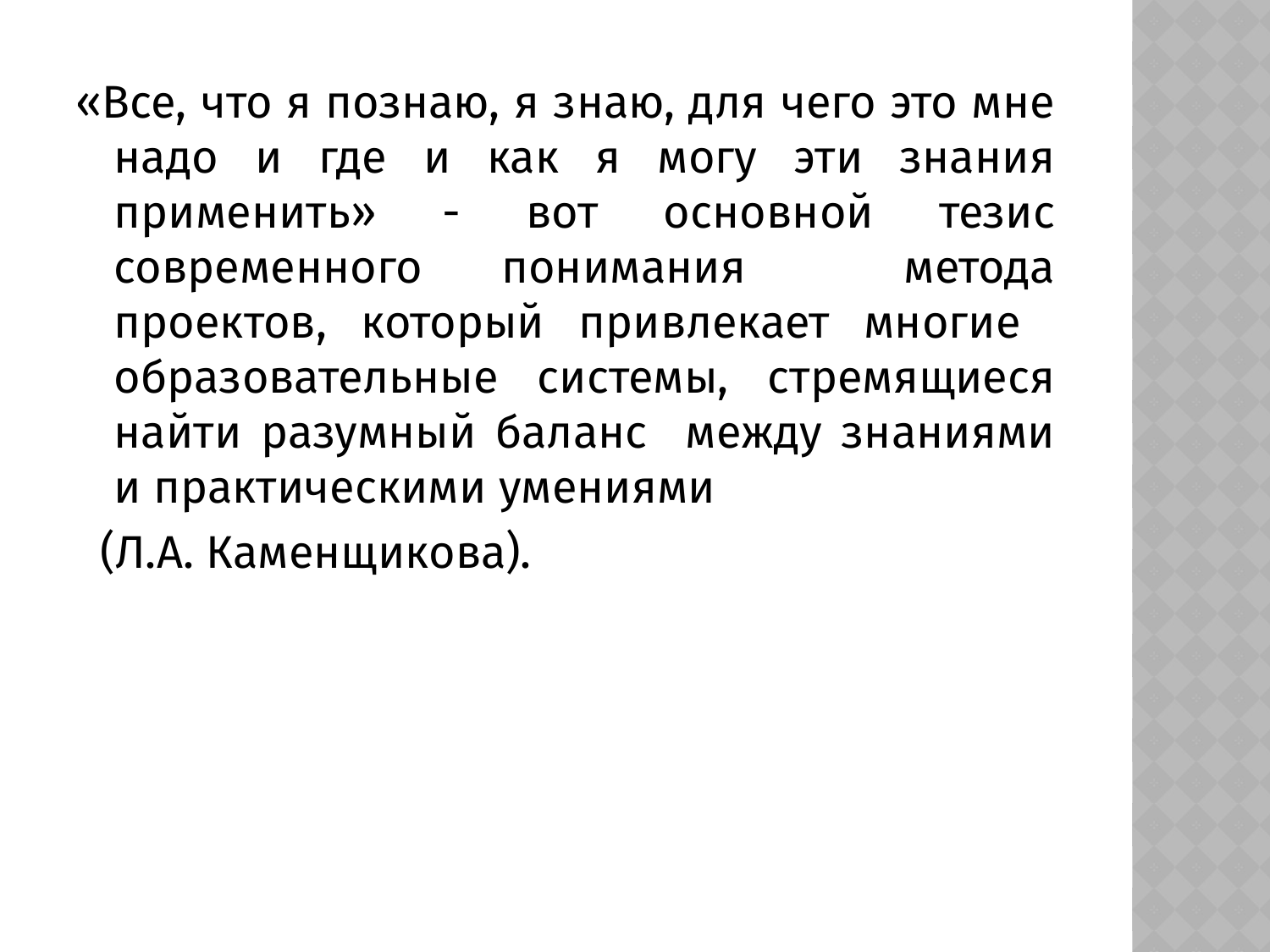

«Все, что я познаю, я знаю, для чего это мне надо и где и как я могу эти знания применить» - вот основной тезис современного понимания  метода проектов, который привлекает многие  образовательные системы, стремящиеся найти разумный баланс  между знаниями и практическими умениями
  (Л.А. Каменщикова).